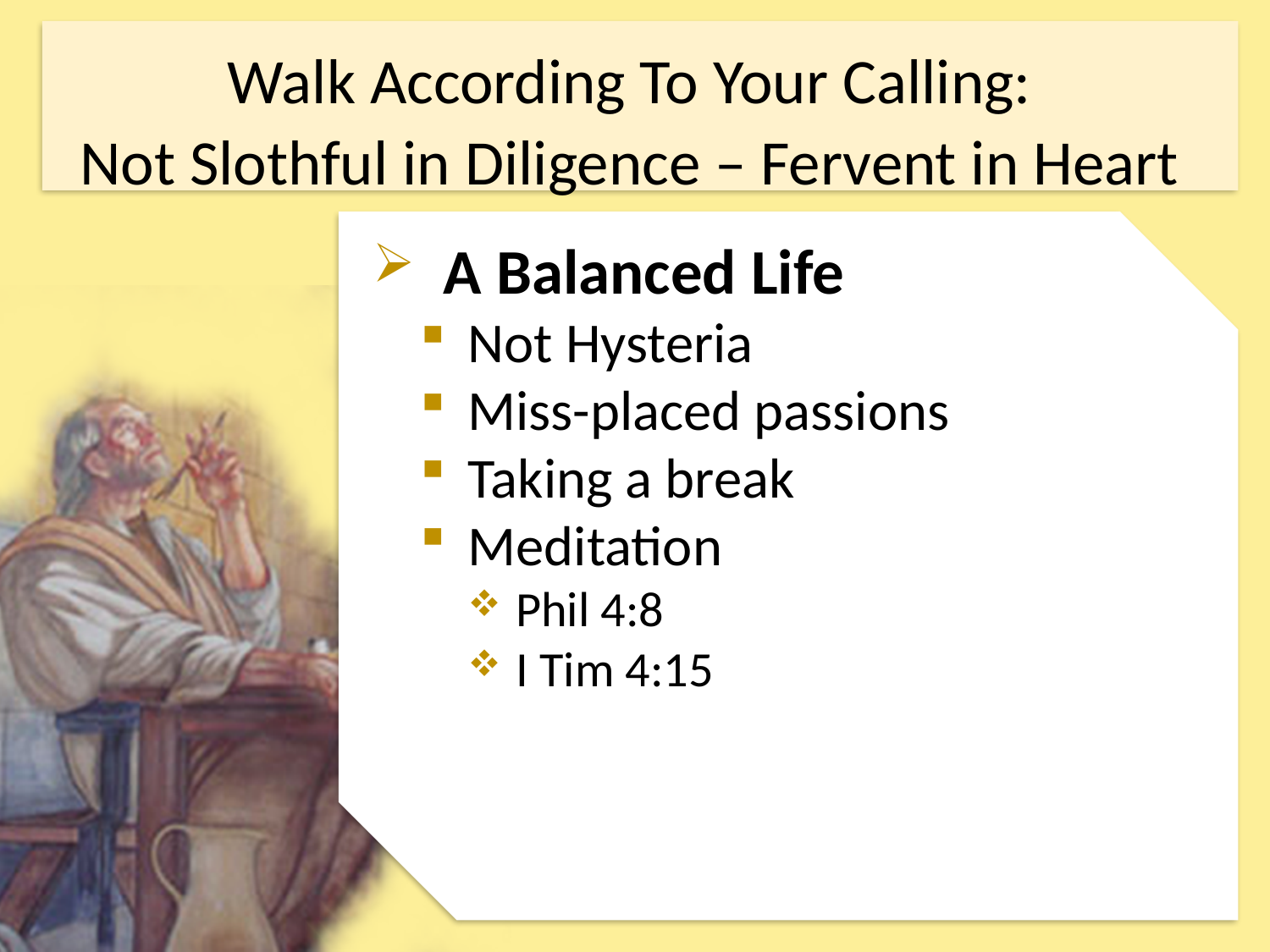

Walk According To Your Calling:
Not Slothful in Diligence – Fervent in Heart
A Balanced Life
Not Hysteria
Miss-placed passions
Taking a break
Meditation
Phil 4:8
I Tim 4:15